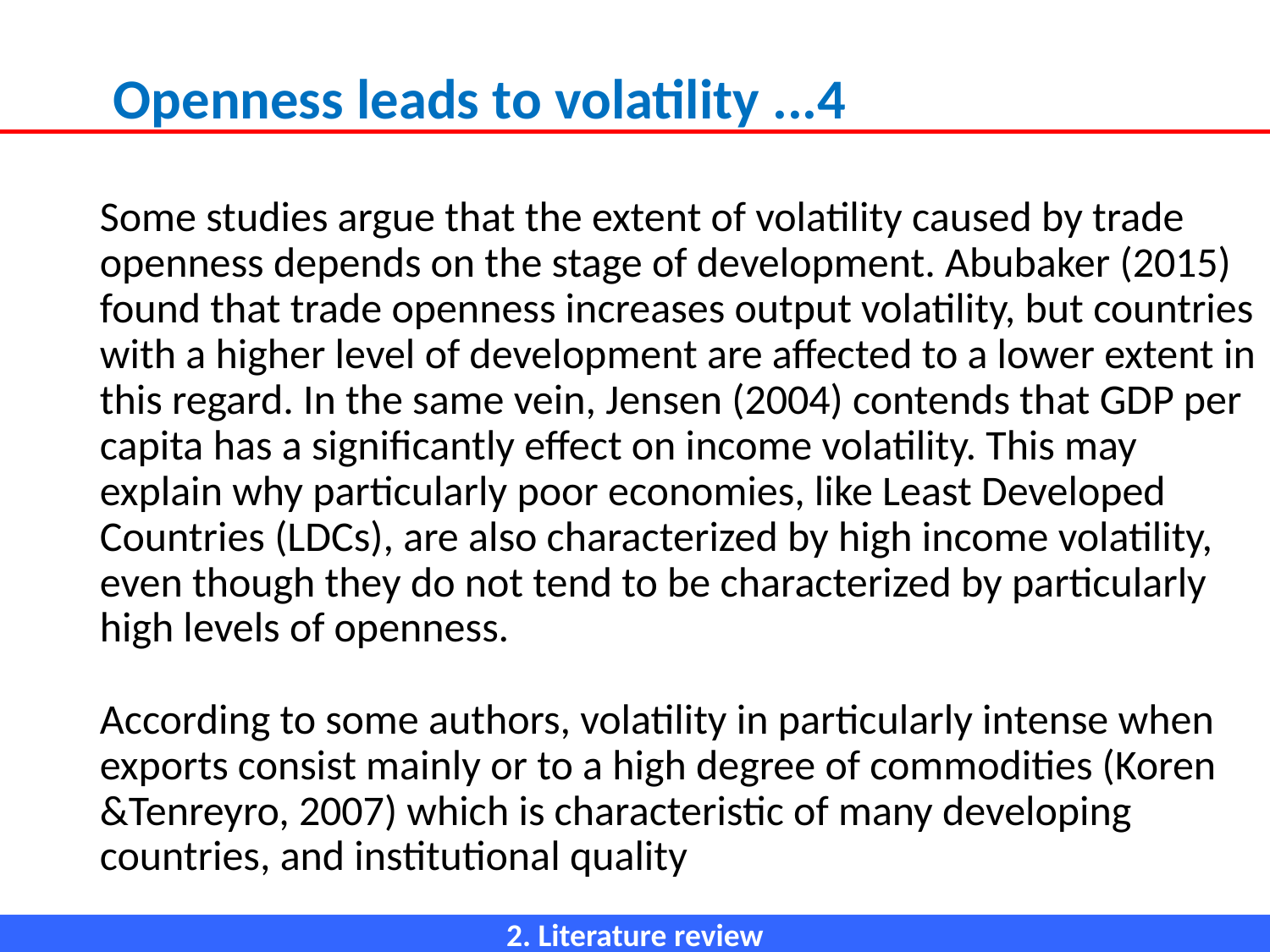

Openness leads to volatility ...4
# Some studies argue that the extent of volatility caused by trade openness depends on the stage of development. Abubaker (2015) found that trade openness increases output volatility, but countries with a higher level of development are affected to a lower extent in this regard. In the same vein, Jensen (2004) contends that GDP per capita has a significantly effect on income volatility. This may explain why particularly poor economies, like Least Developed Countries (LDCs), are also characterized by high income volatility, even though they do not tend to be characterized by particularly high levels of openness. According to some authors, volatility in particularly intense when exports consist mainly or to a high degree of commodities (Koren &Tenreyro, 2007) which is characteristic of many developing countries, and institutional quality

2. Literature review